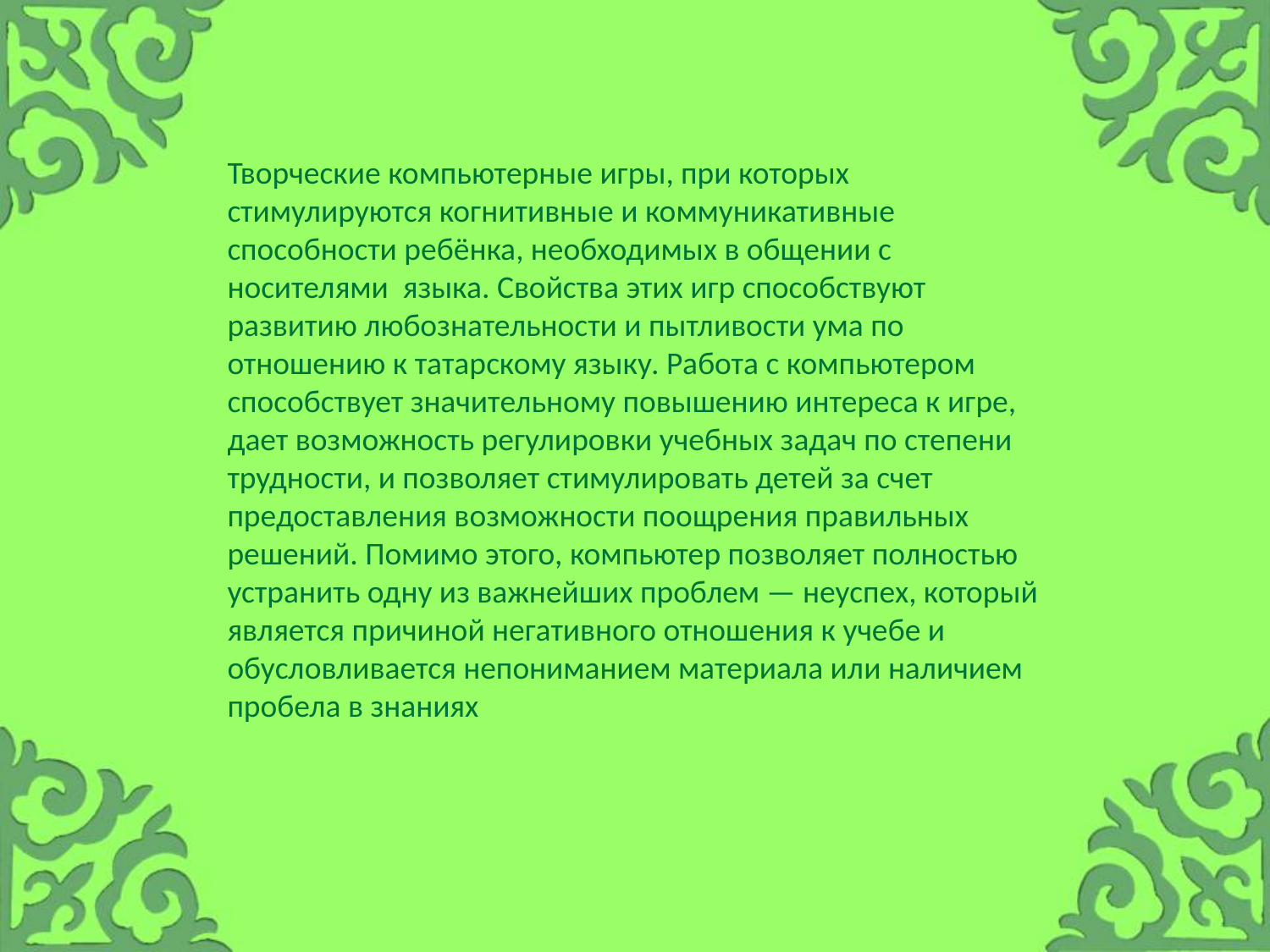

Творческие компьютерные игры, при которых стимулируются когнитивные и коммуникативные способности ребёнка, необходимых в общении с носителями  языка. Свойства этих игр способствуют развитию любознательности и пытливости ума по отношению к татарскому языку. Работа с компьютером способствует значительному повышению интереса к игре, дает возможность регулировки учебных задач по степени трудности, и позволяет стимулировать детей за счет предоставления возможности поощрения правильных решений. Помимо этого, компьютер позволяет полностью устранить одну из важнейших проблем — неуспех, который является причиной негативного отношения к учебе и обусловливается непониманием материала или наличием пробела в знаниях